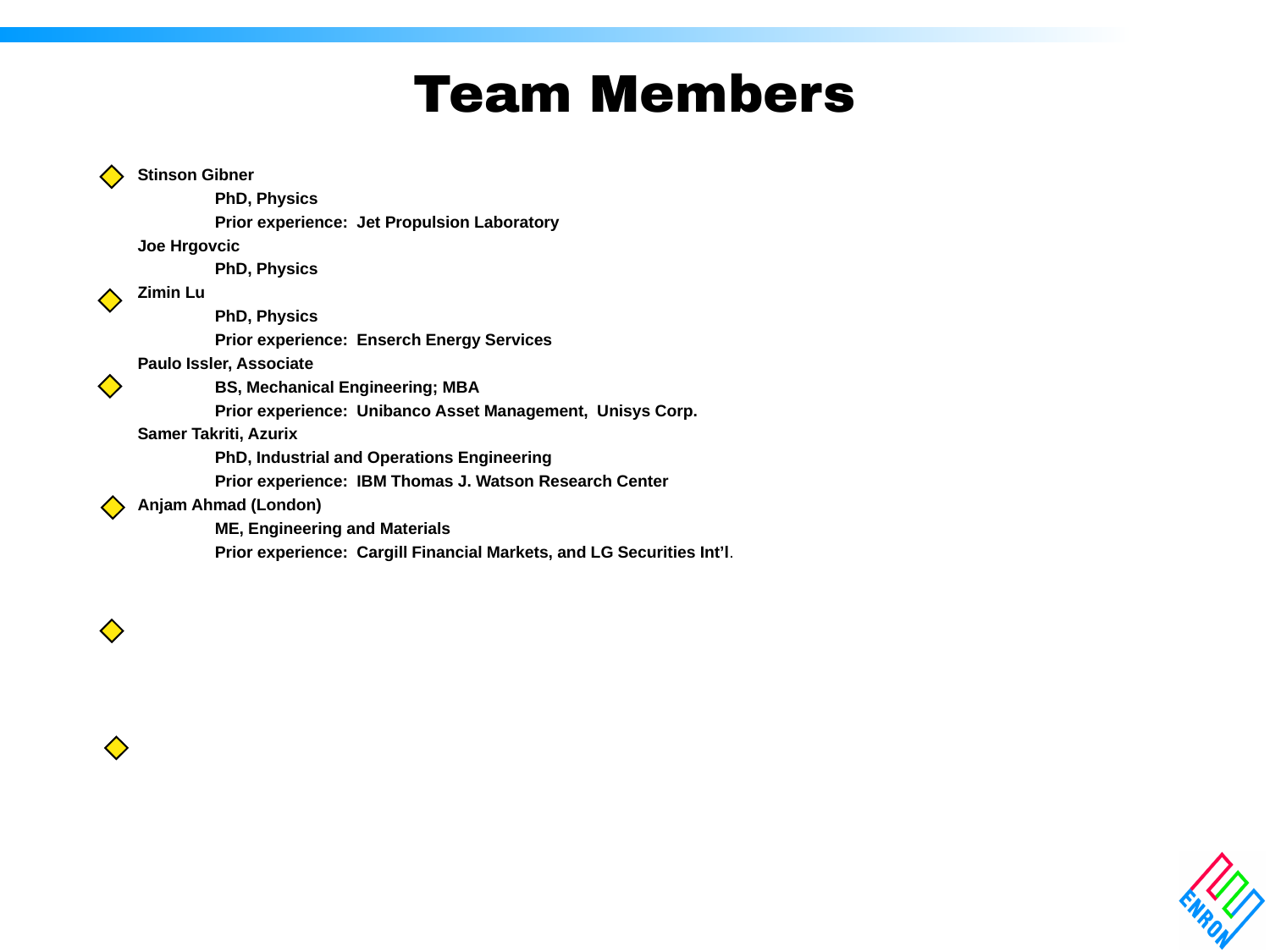

# Team Members
Stinson Gibner
PhD, Physics
Prior experience:  Jet Propulsion Laboratory
Joe Hrgovcic
PhD, Physics
Zimin Lu
PhD, Physics
Prior experience:  Enserch Energy Services
Paulo Issler, Associate
BS, Mechanical Engineering; MBA
Prior experience:  Unibanco Asset Management,  Unisys Corp.
Samer Takriti, Azurix
PhD, Industrial and Operations Engineering
Prior experience:  IBM Thomas J. Watson Research Center
Anjam Ahmad (London)
ME, Engineering and Materials
Prior experience:  Cargill Financial Markets, and LG Securities Int’l.